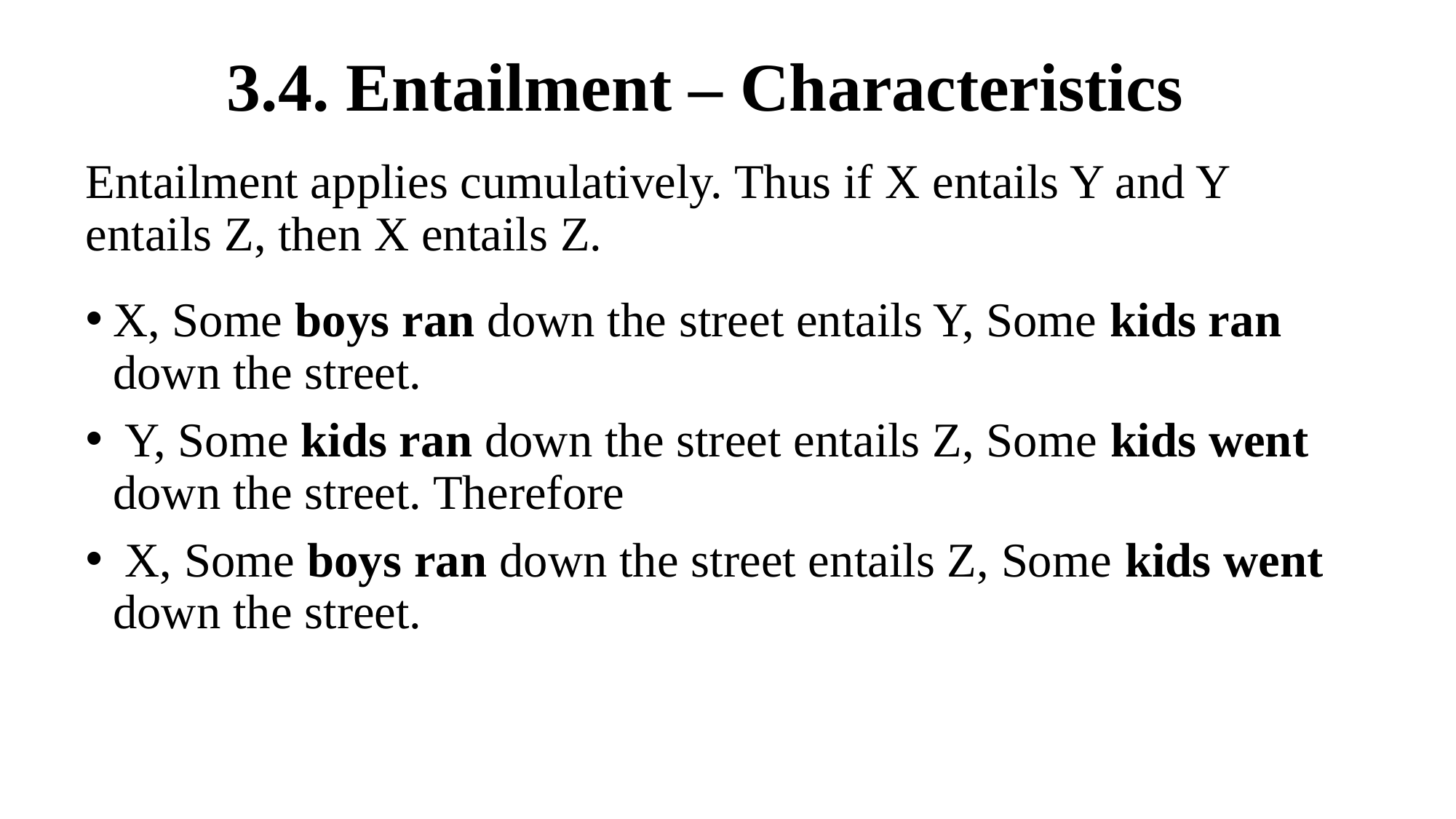

# 3.4. Entailment – Characteristics
Entailment applies cumulatively. Thus if X entails Y and Y entails Z, then X entails Z.
X, Some boys ran down the street entails Y, Some kids ran down the street.
 Y, Some kids ran down the street entails Z, Some kids went down the street. Therefore
 X, Some boys ran down the street entails Z, Some kids went down the street.